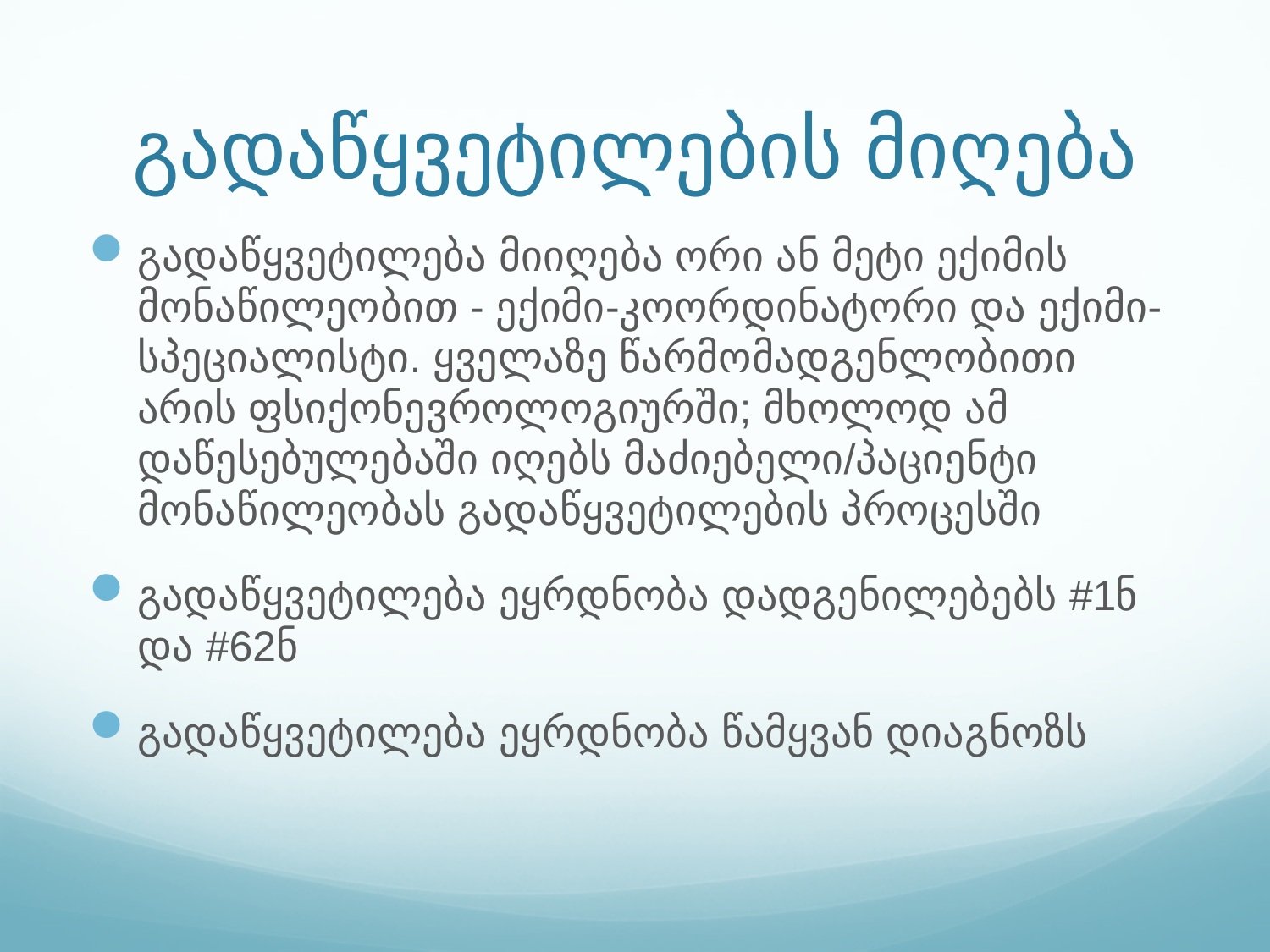

# გადაწყვეტილების მიღება
გადაწყვეტილება მიიღება ორი ან მეტი ექიმის მონაწილეობით - ექიმი-კოორდინატორი და ექიმი-სპეციალისტი. ყველაზე წარმომადგენლობითი არის ფსიქონევროლოგიურში; მხოლოდ ამ დაწესებულებაში იღებს მაძიებელი/პაციენტი მონაწილეობას გადაწყვეტილების პროცესში
გადაწყვეტილება ეყრდნობა დადგენილებებს #1ნ და #62ნ
გადაწყვეტილება ეყრდნობა წამყვან დიაგნოზს